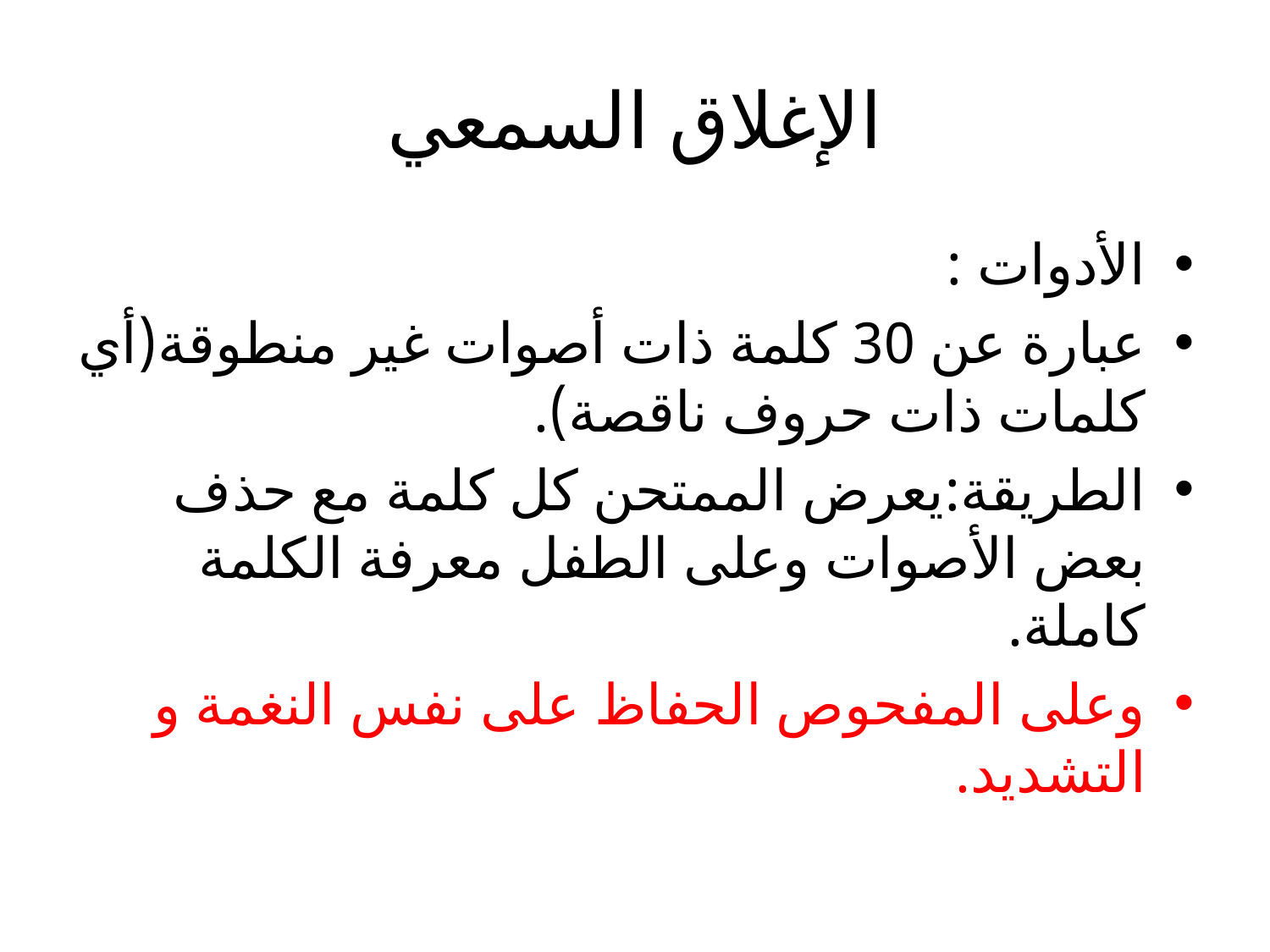

# الإغلاق السمعي
الأدوات :
عبارة عن 30 كلمة ذات أصوات غير منطوقة(أي كلمات ذات حروف ناقصة).
الطريقة:يعرض الممتحن كل كلمة مع حذف بعض الأصوات وعلى الطفل معرفة الكلمة كاملة.
وعلى المفحوص الحفاظ على نفس النغمة و التشديد.